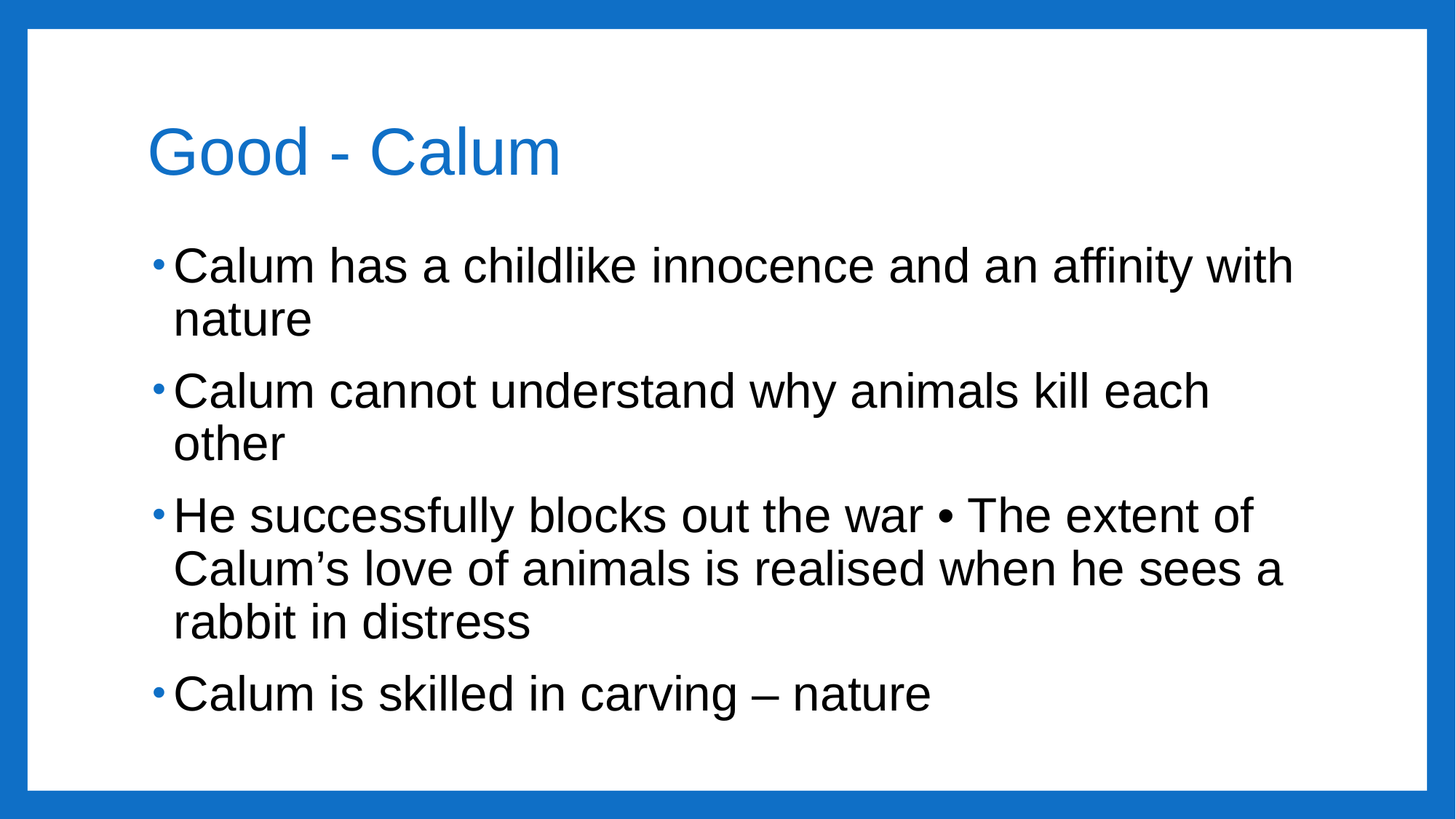

# Good - Calum
Calum has a childlike innocence and an affinity with nature
Calum cannot understand why animals kill each other
He successfully blocks out the war • The extent of Calum’s love of animals is realised when he sees a rabbit in distress
Calum is skilled in carving – nature